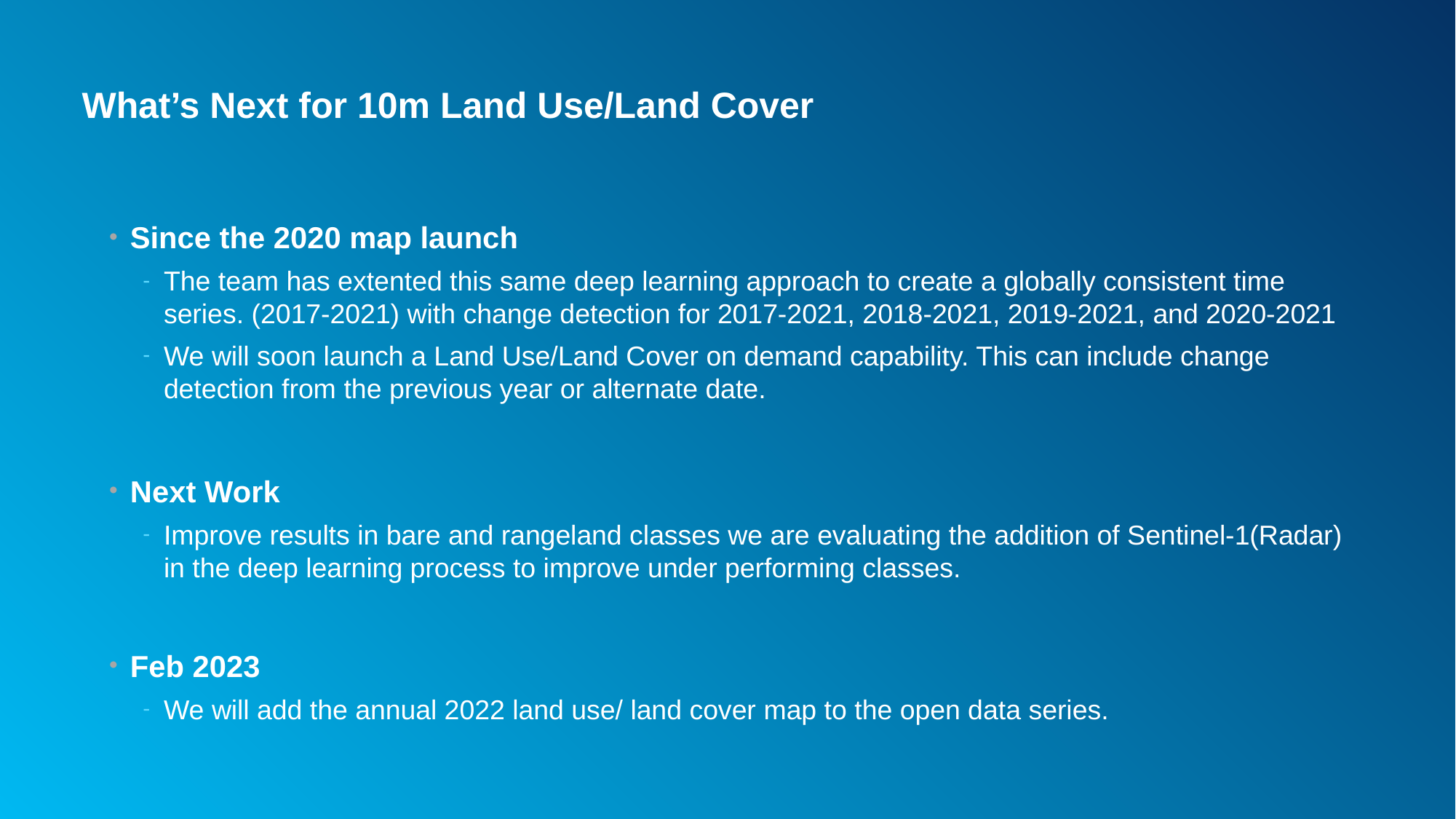

# What’s Next for 10m Land Use/Land Cover
Since the 2020 map launch
The team has extented this same deep learning approach to create a globally consistent time series. (2017-2021) with change detection for 2017-2021, 2018-2021, 2019-2021, and 2020-2021
We will soon launch a Land Use/Land Cover on demand capability. This can include change detection from the previous year or alternate date.

Next Work
Improve results in bare and rangeland classes we are evaluating the addition of Sentinel-1(Radar) in the deep learning process to improve under performing classes.

Feb 2023
We will add the annual 2022 land use/ land cover map to the open data series.